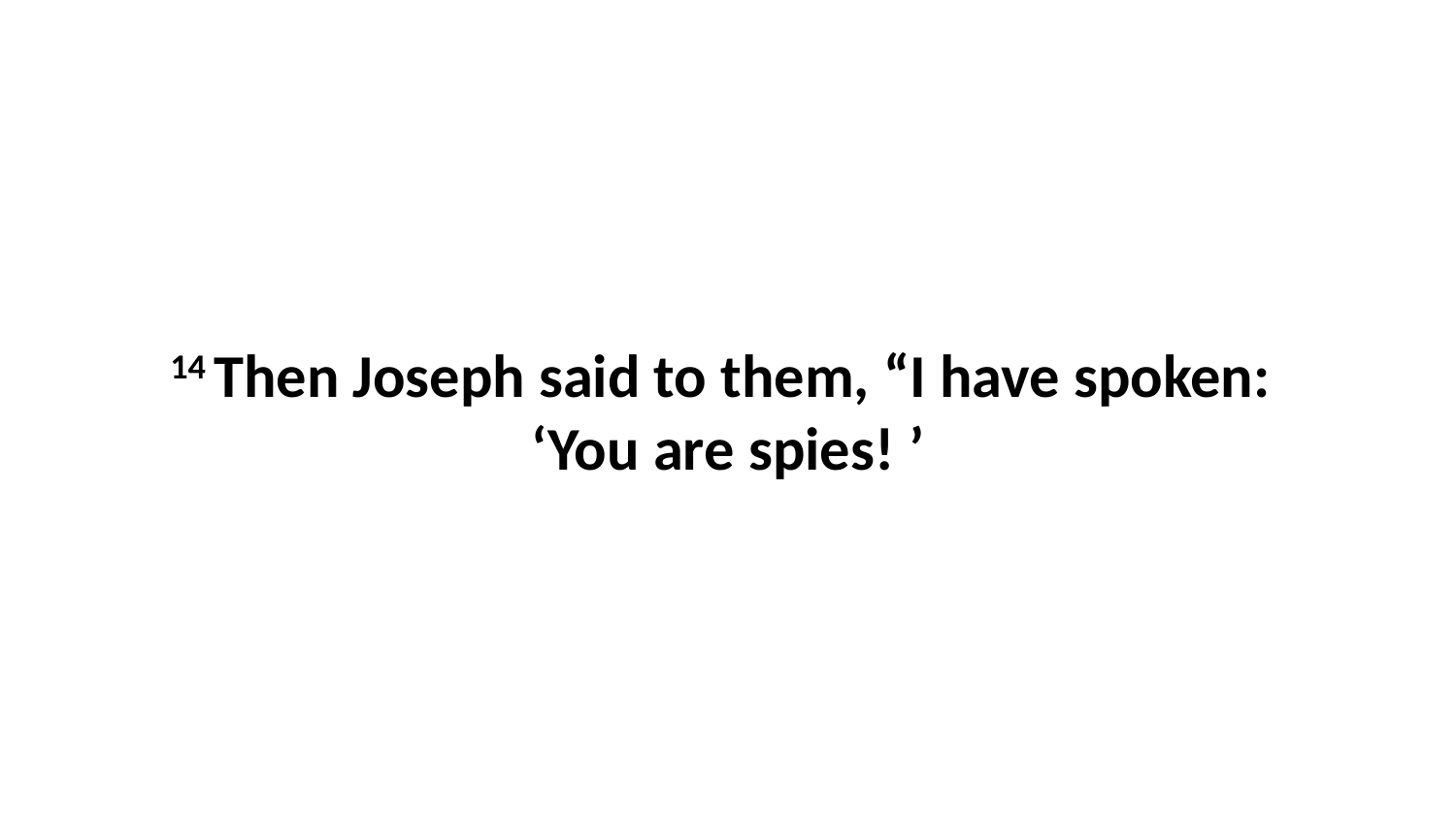

14 Then Joseph said to them, “I have spoken:  ‘You are spies! ’